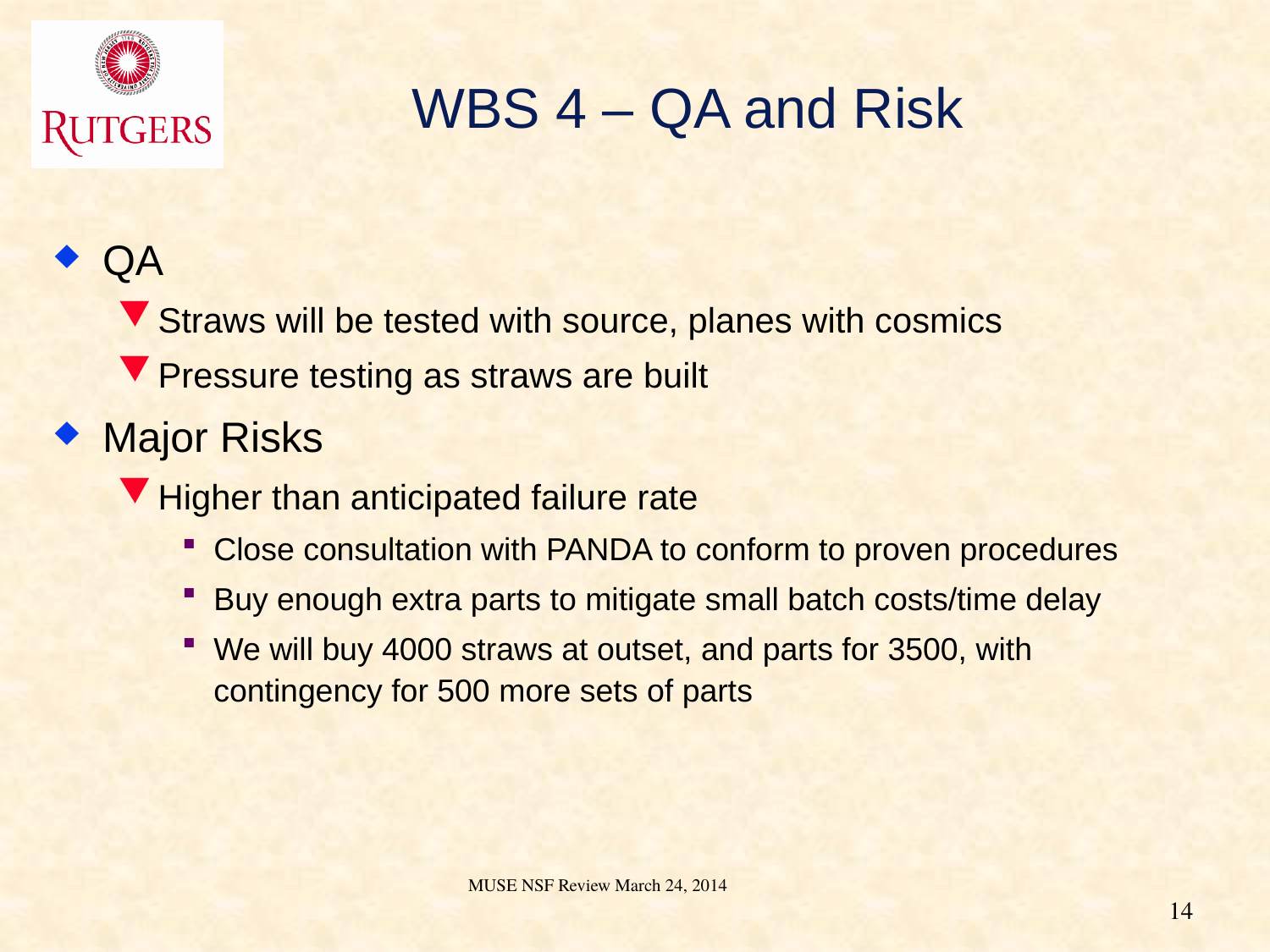

# WBS 4 – QA and Risk
QA
Straws will be tested with source, planes with cosmics
Pressure testing as straws are built
Major Risks
Higher than anticipated failure rate
Close consultation with PANDA to conform to proven procedures
Buy enough extra parts to mitigate small batch costs/time delay
We will buy 4000 straws at outset, and parts for 3500, with contingency for 500 more sets of parts
MUSE NSF Review March 24, 2014
14